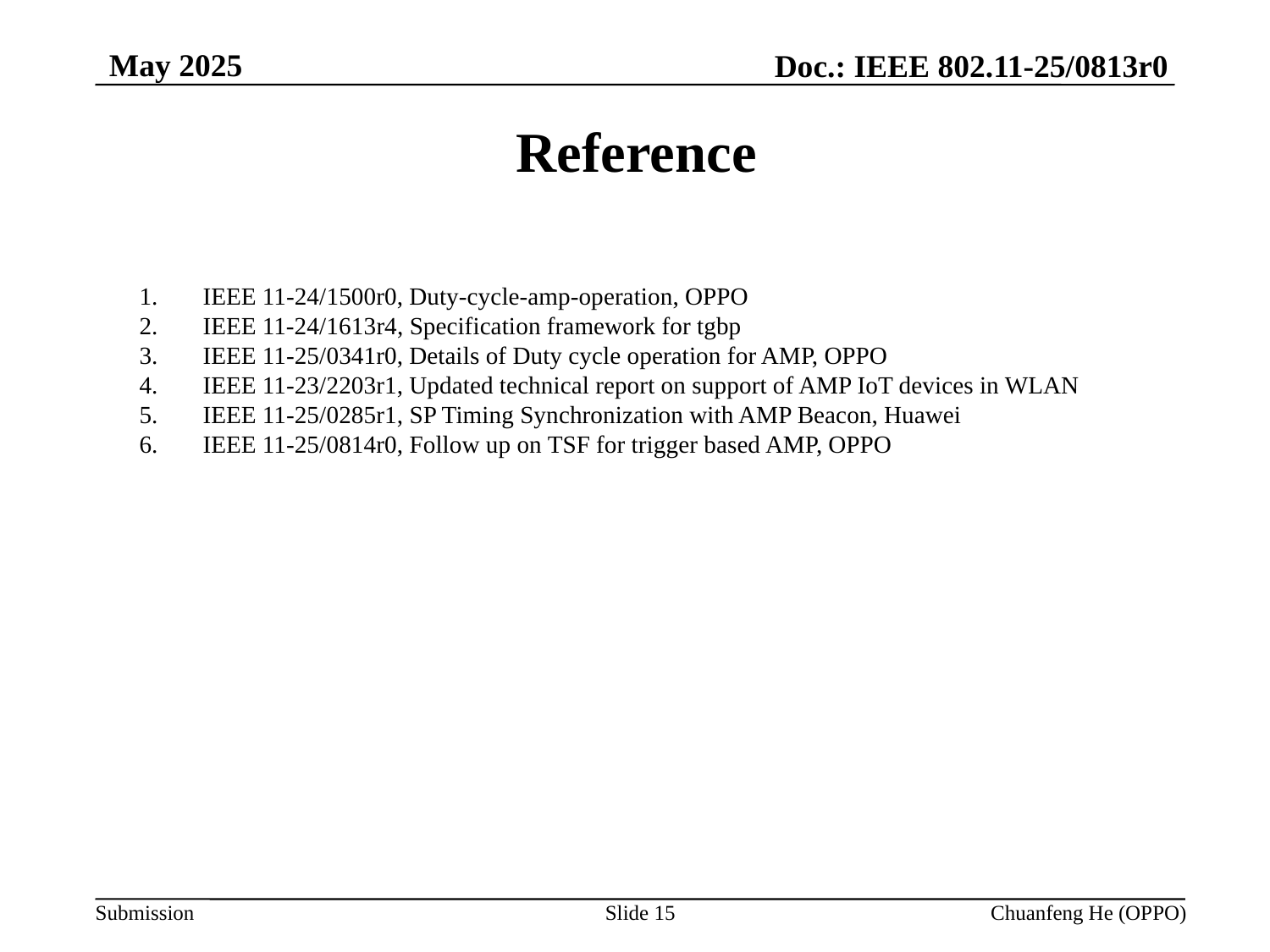

May 2025
Doc.: IEEE 802.11-25/0813r0
# Reference

IEEE 11-24/1500r0, Duty-cycle-amp-operation, OPPO
IEEE 11-24/1613r4, Specification framework for tgbp
IEEE 11-25/0341r0, Details of Duty cycle operation for AMP, OPPO
IEEE 11-23/2203r1, Updated technical report on support of AMP IoT devices in WLAN
IEEE 11-25/0285r1, SP Timing Synchronization with AMP Beacon, Huawei
IEEE 11-25/0814r0, Follow up on TSF for trigger based AMP, OPPO

Slide 15
Chuanfeng He (OPPO)